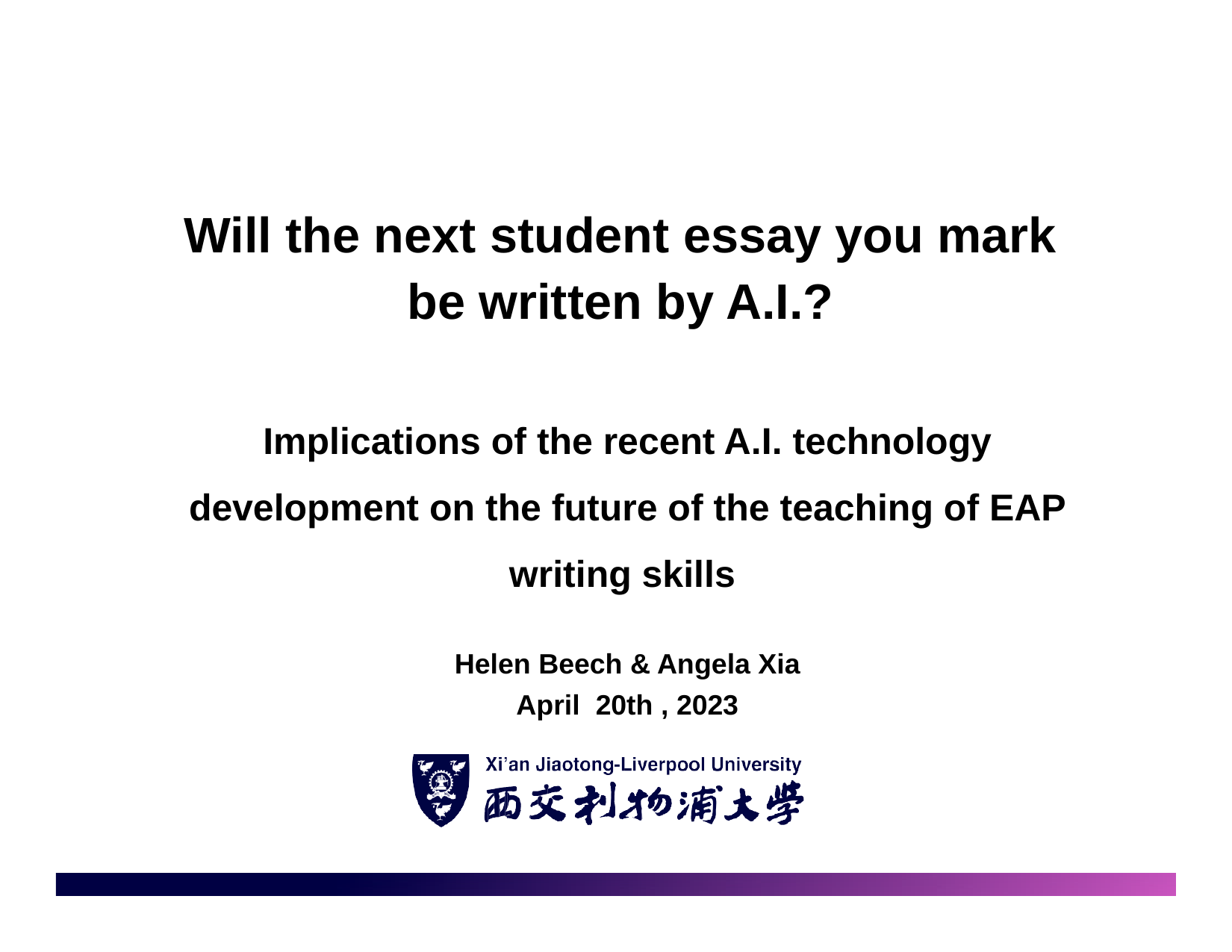

Will the next student essay you mark
be written by A.I.?

Implications of the recent A.I. technology development on the future of the teaching of EAP writing skills
Helen Beech & Angela Xia
April  20th , 2023